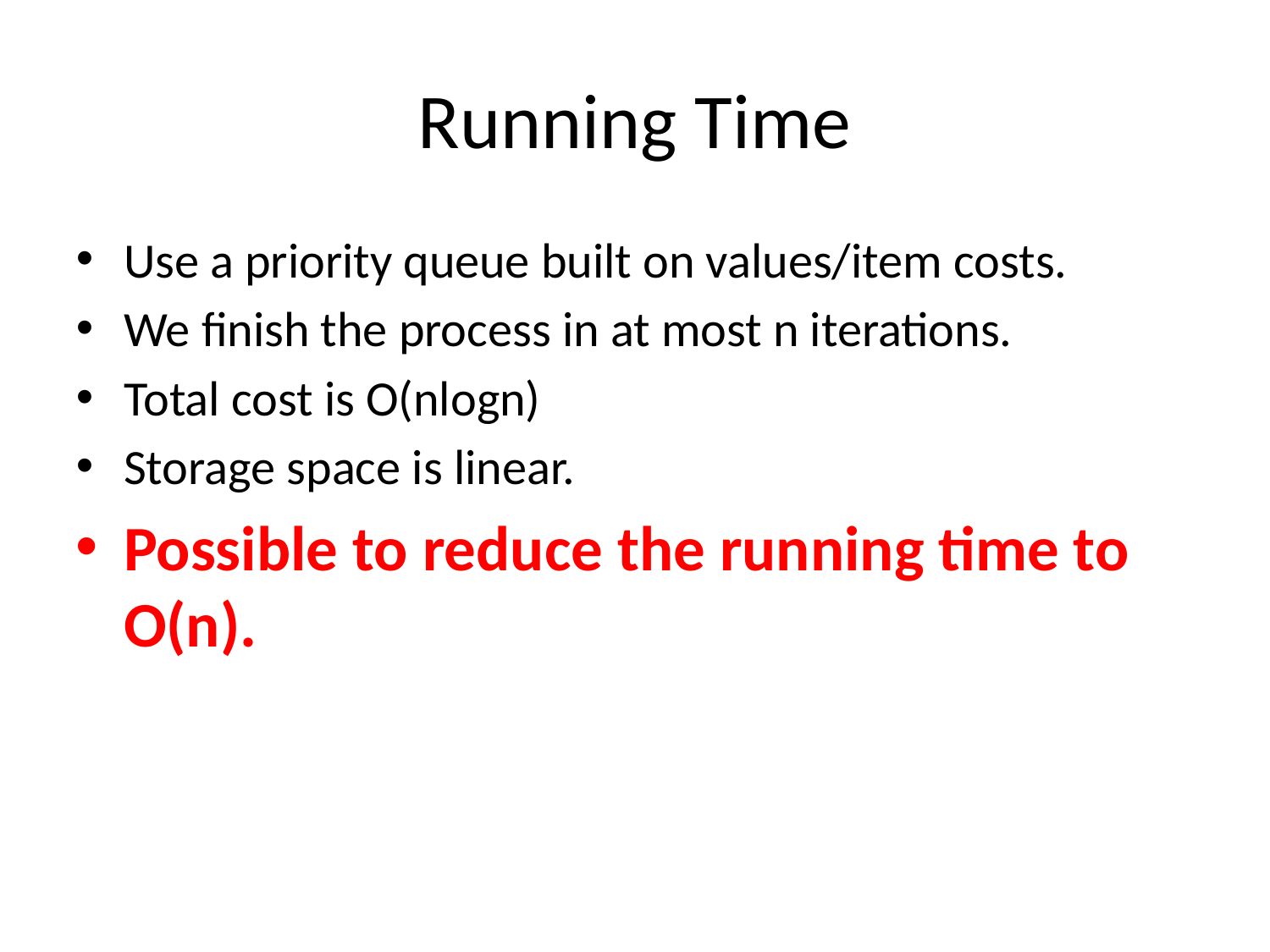

# Running Time
Use a priority queue built on values/item costs.
We finish the process in at most n iterations.
Total cost is O(nlogn)
Storage space is linear.
Possible to reduce the running time to O(n).